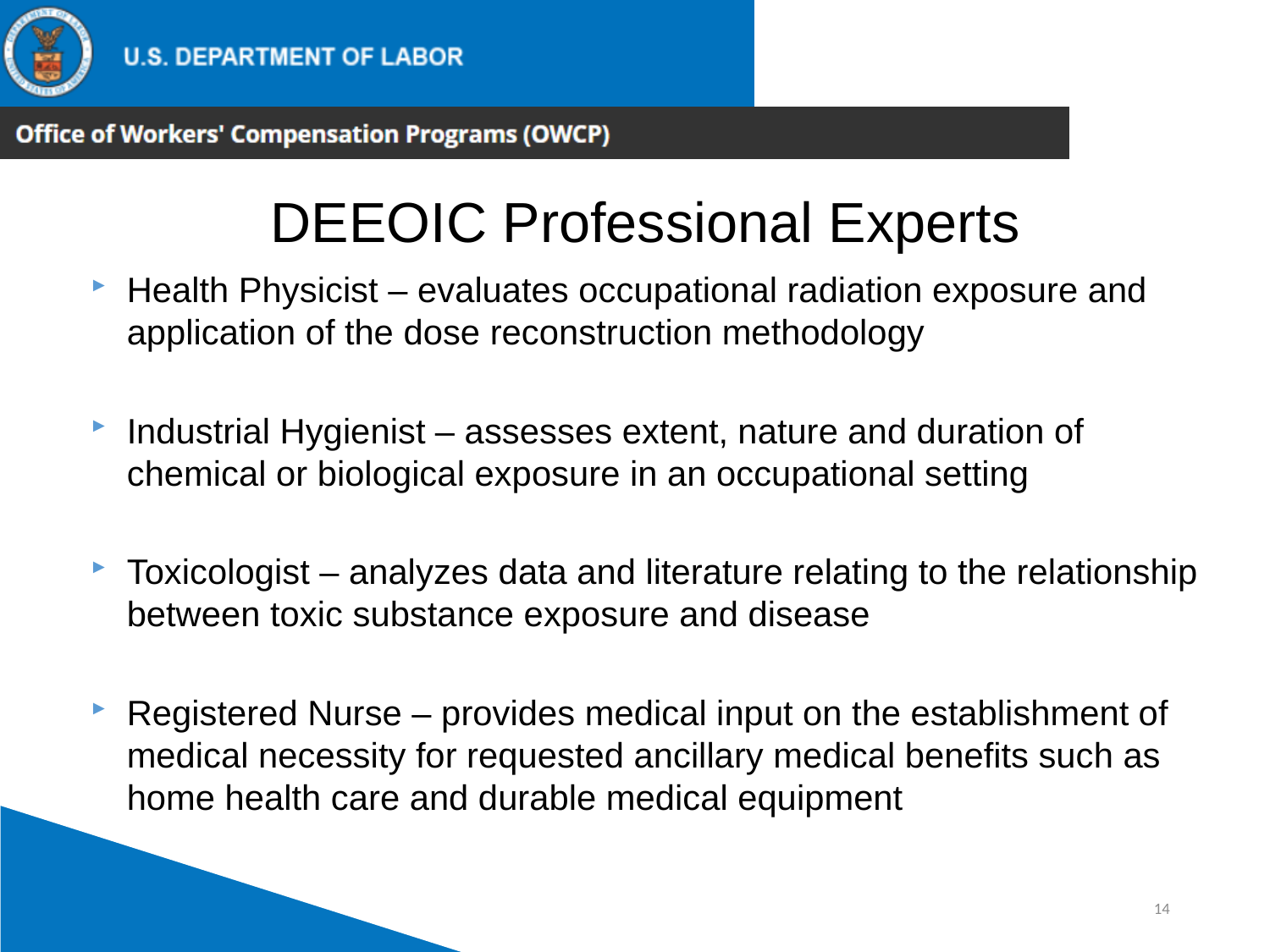

DEEOIC Professional Experts
Health Physicist – evaluates occupational radiation exposure and application of the dose reconstruction methodology

Industrial Hygienist – assesses extent, nature and duration of chemical or biological exposure in an occupational setting

Toxicologist – analyzes data and literature relating to the relationship between toxic substance exposure and disease

Registered Nurse – provides medical input on the establishment of medical necessity for requested ancillary medical benefits such as home health care and durable medical equipment

14